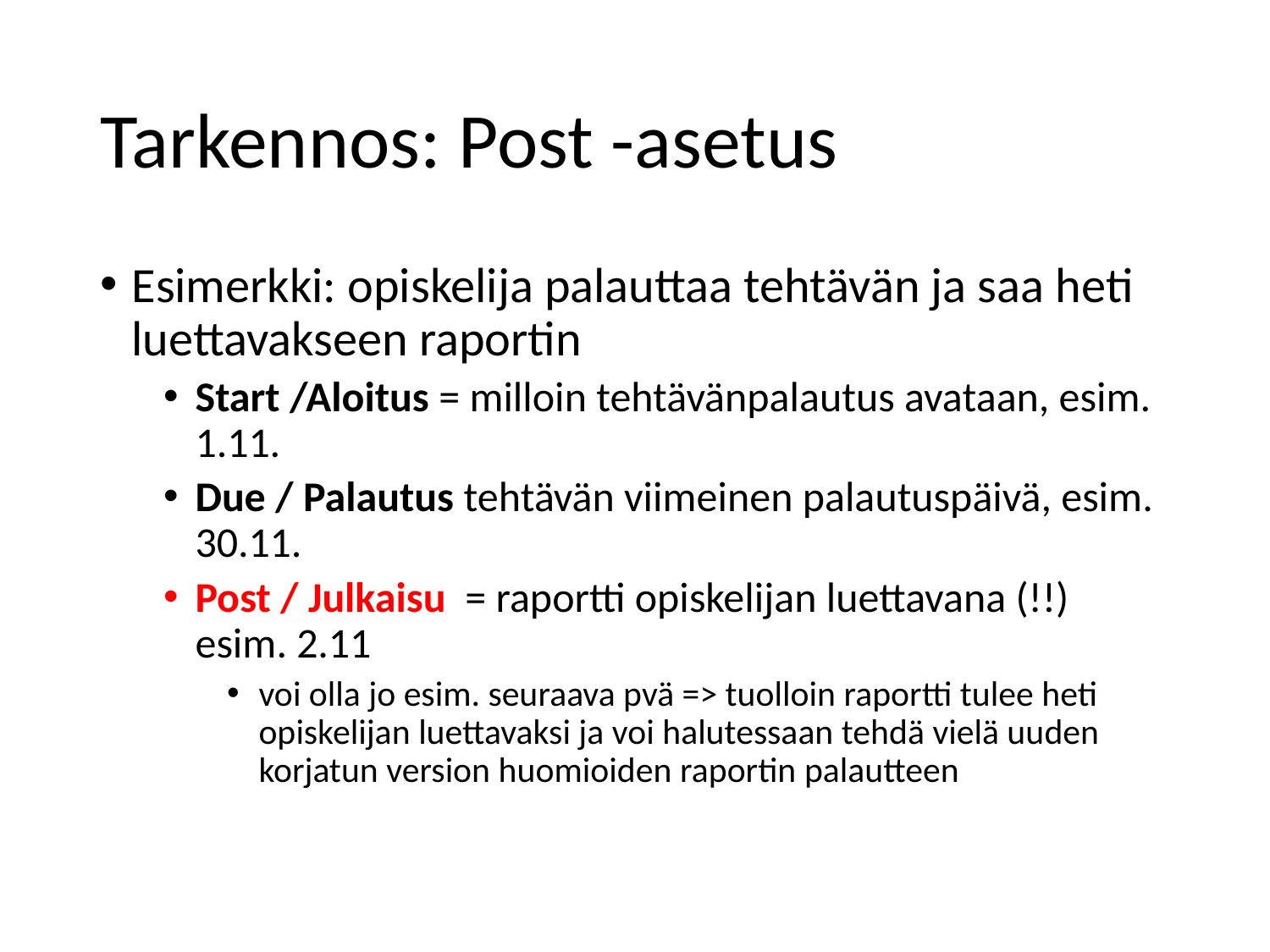

# Tarkennos: Post -asetus
Esimerkki: opiskelija palauttaa tehtävän ja saa heti luettavakseen raportin
Start /Aloitus = milloin tehtävänpalautus avataan, esim. 1.11.
Due / Palautus tehtävän viimeinen palautuspäivä, esim. 30.11.
Post / Julkaisu  = raportti opiskelijan luettavana (!!) esim. 2.11
voi olla jo esim. seuraava pvä => tuolloin raportti tulee heti opiskelijan luettavaksi ja voi halutessaan tehdä vielä uuden korjatun version huomioiden raportin palautteen